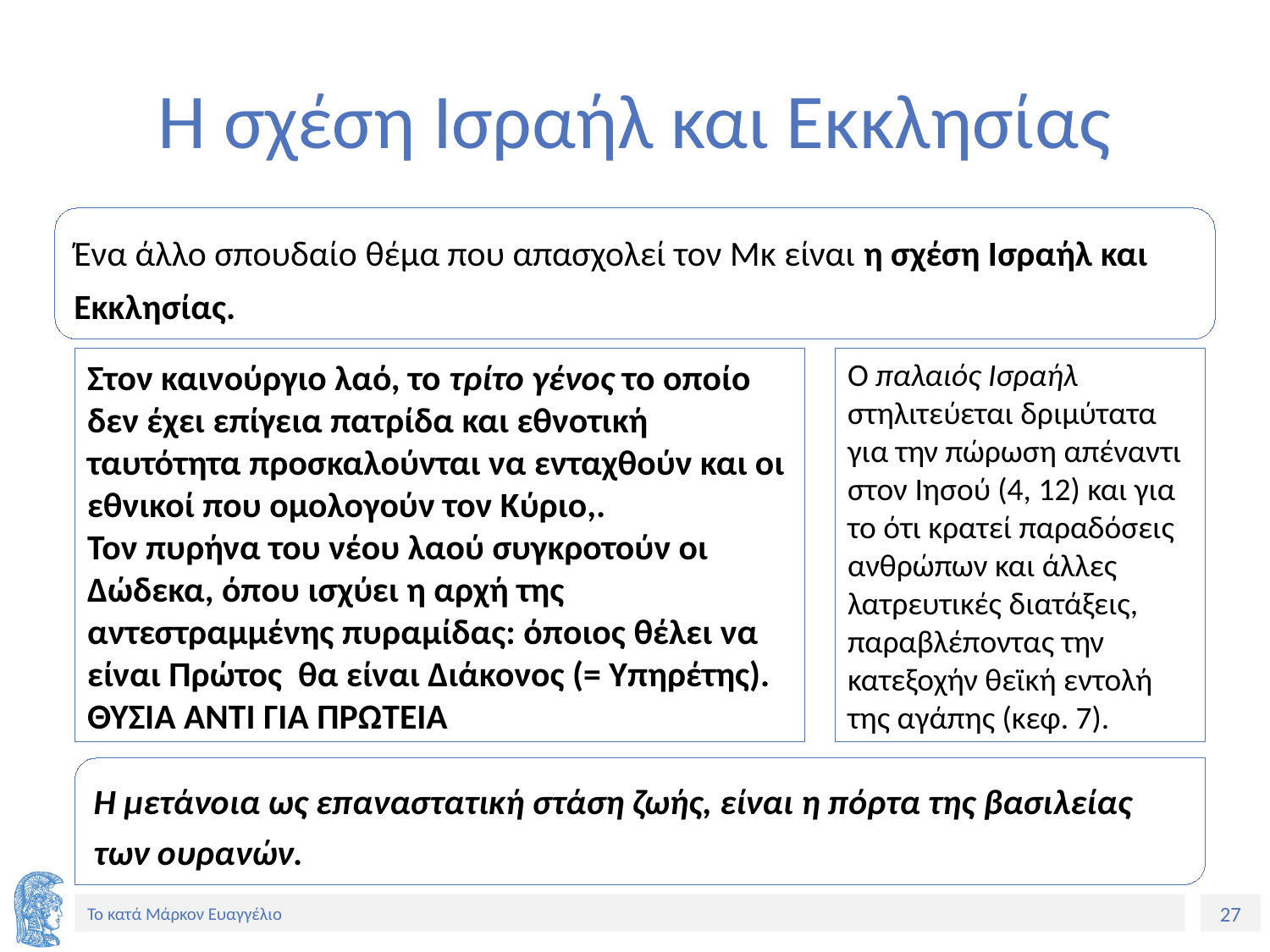

# Η σχέση Ισραήλ και Εκκλησίας
Ένα άλλο σπουδαίο θέμα που απασχολεί τον Μκ είναι η σχέση Ισραήλ και Εκκλησίας.
Στον καινούργιο λαό, το τρίτο γένος το οποίο δεν έχει επίγεια πατρίδα και εθνοτική ταυτότητα προσκαλούνται να ενταχθούν και οι εθνικοί που ομολογούν τον Κύριο,.
Τον πυρήνα του νέου λαού συγκροτούν οι Δώδεκα, όπου ισχύει η αρχή της αντεστραμμένης πυραμίδας: όποιος θέλει να είναι Πρώτος  θα είναι Διάκονος (= Υπηρέτης). ΘΥΣΙΑ ΑΝΤΙ ΓΙΑ ΠΡΩΤΕΙΑ
Ο παλαιός Ισραήλ στηλιτεύεται δριμύτατα για την πώρωση απέναντι στον Ιησού (4, 12) και για το ότι κρατεί παραδόσεις ανθρώπων και άλλες λατρευτικές διατάξεις, παραβλέποντας την κατεξοχήν θεϊκή εντολή της αγάπης (κεφ. 7).
Η μετάνοια ως επαναστατική στάση ζωής, είναι η πόρτα της βασιλείας των ουρανών.